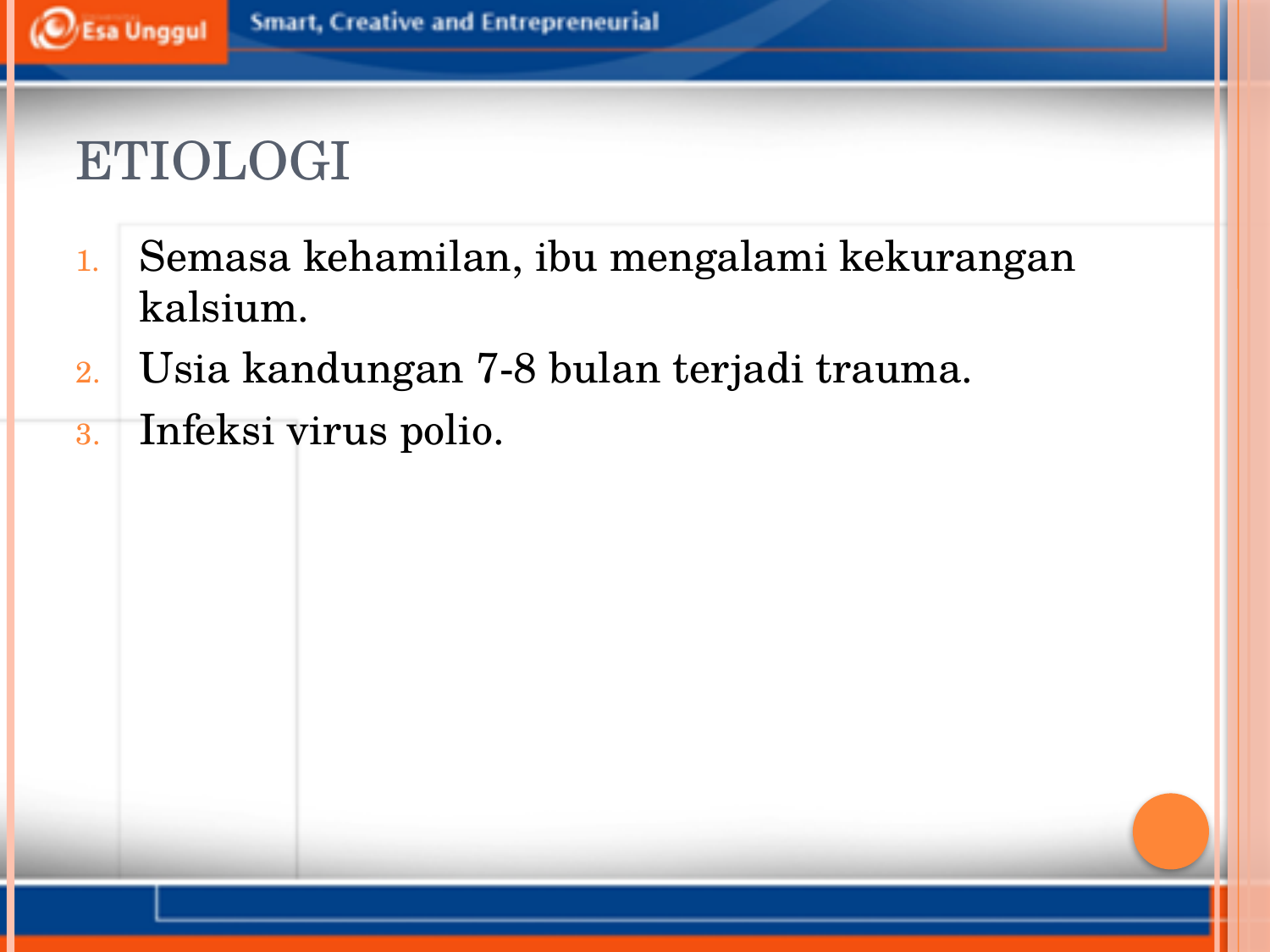

# ETIOLOGI
Semasa kehamilan, ibu mengalami kekurangan kalsium.
Usia kandungan 7-8 bulan terjadi trauma.
Infeksi virus polio.